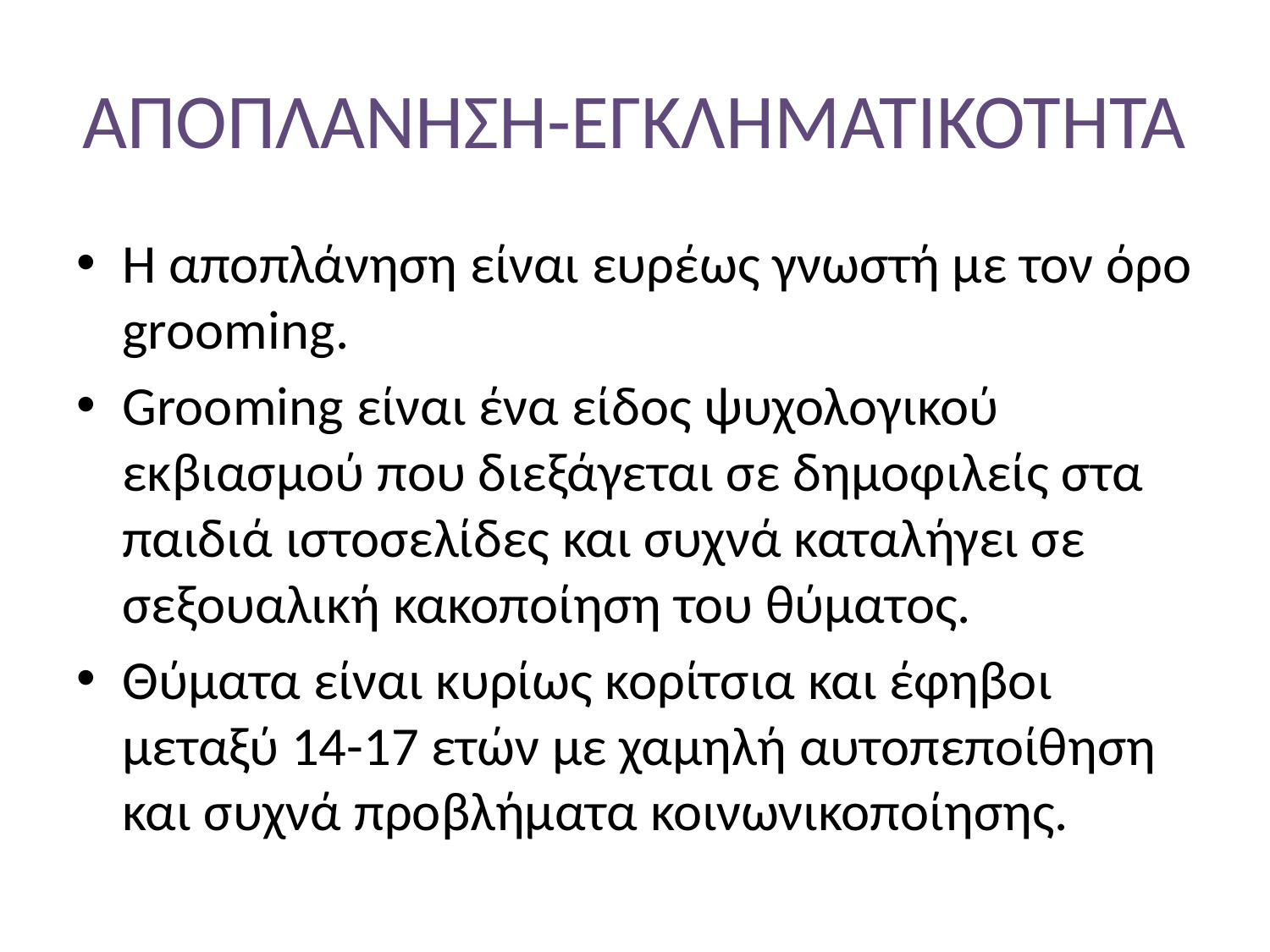

# ΑΠΟΠΛΑΝΗΣΗ-ΕΓΚΛΗΜΑΤΙΚΟΤΗΤΑ
Η αποπλάνηση είναι ευρέως γνωστή με τον όρο grooming.
Grooming είναι ένα είδος ψυχολογικού εκβιασμού που διεξάγεται σε δημοφιλείς στα παιδιά ιστοσελίδες και συχνά καταλήγει σε σεξουαλική κακοποίηση του θύματος.
Θύματα είναι κυρίως κορίτσια και έφηβοι μεταξύ 14-17 ετών με χαμηλή αυτοπεποίθηση και συχνά προβλήματα κοινωνικοποίησης.